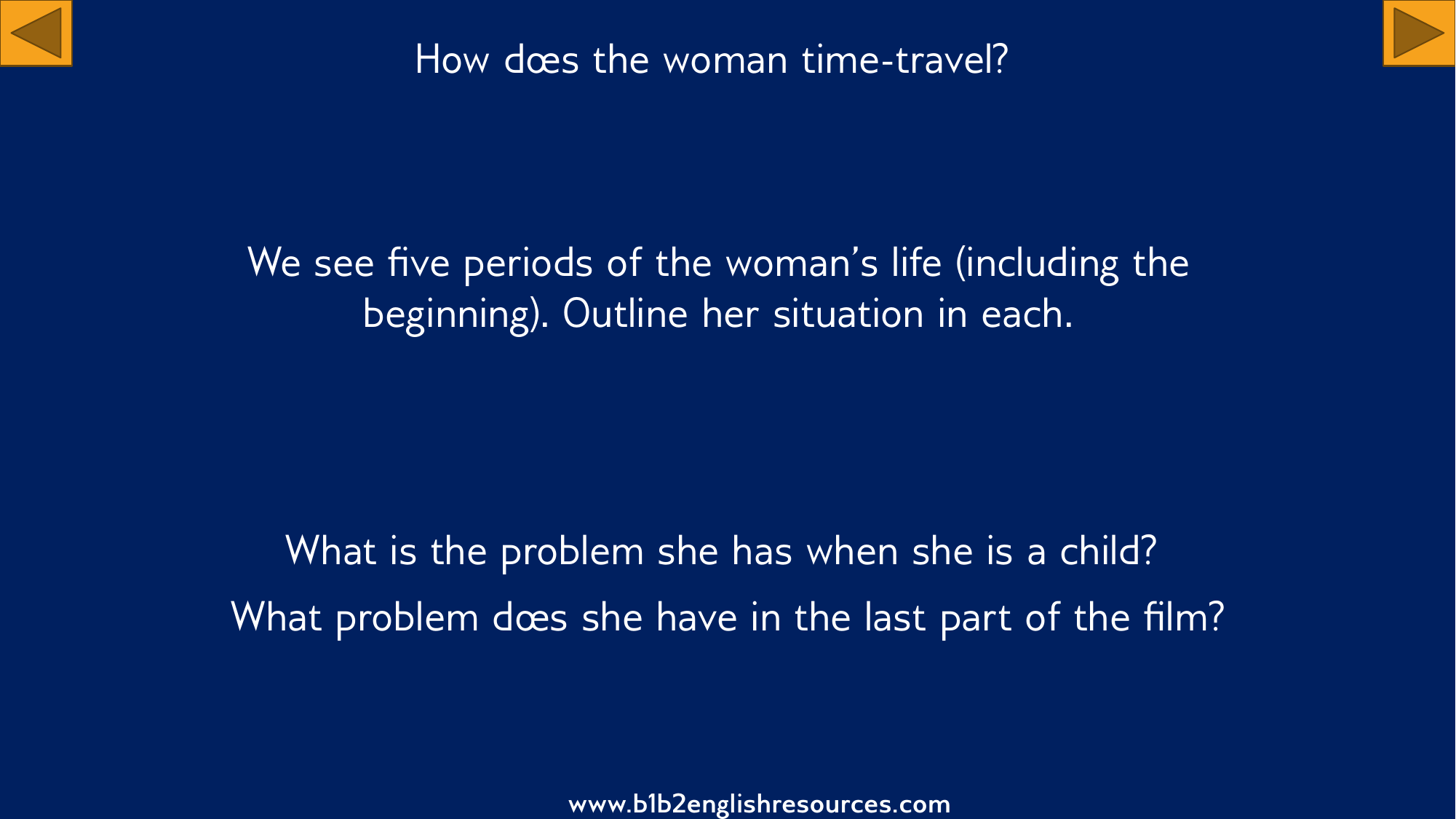

How does the woman time-travel?
We see five periods of the woman’s life (including the beginning). Outline her situation in each.
What is the problem she has when she is a child?
What problem does she have in the last part of the film?